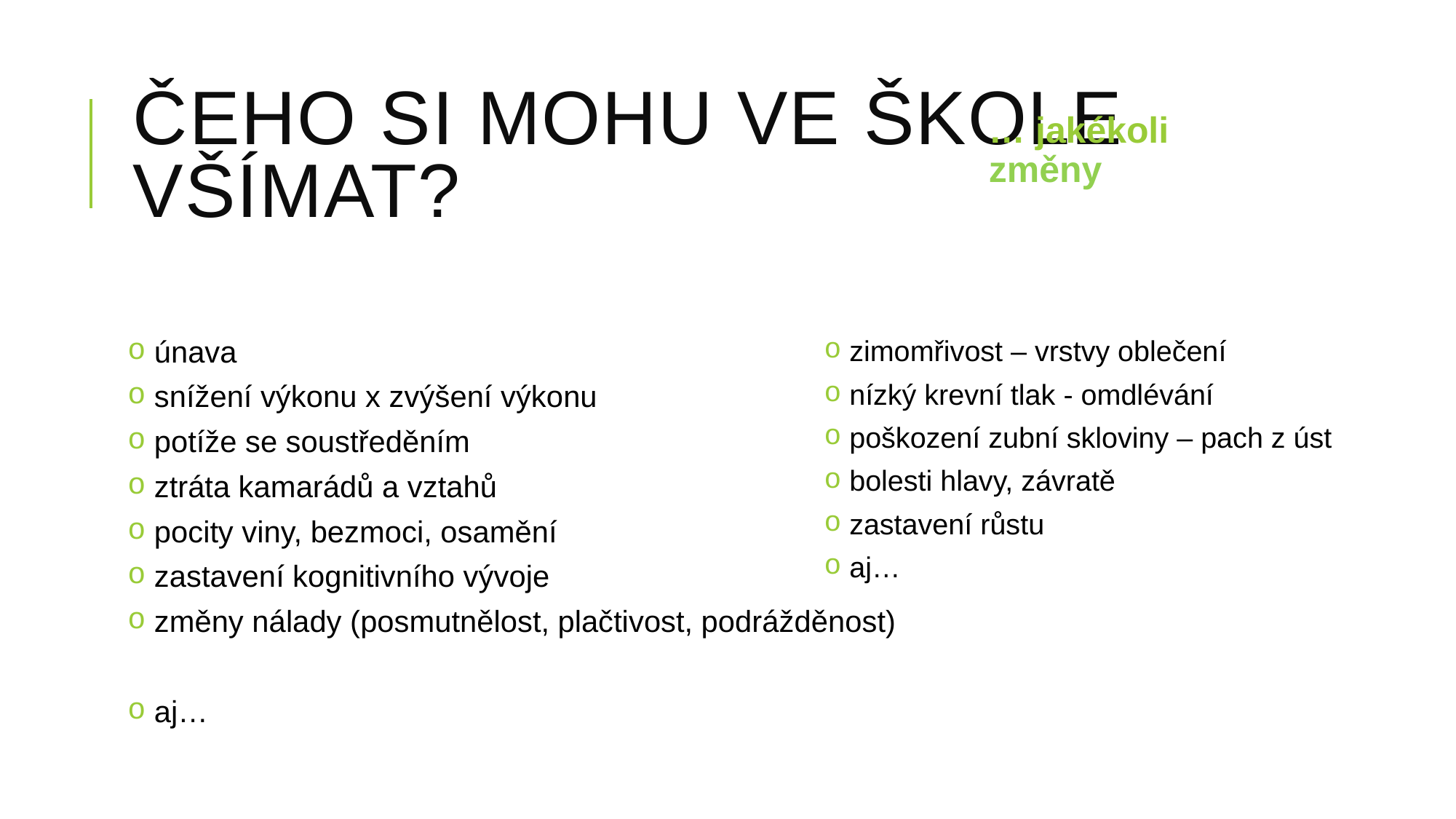

# Čeho si mohu ve škole všímat?
… jakékoli změny
 únava
 snížení výkonu x zvýšení výkonu
 potíže se soustředěním
 ztráta kamarádů a vztahů
 pocity viny, bezmoci, osamění
 zastavení kognitivního vývoje
 změny nálady (posmutnělost, plačtivost, podrážděnost)

 aj…
 zimomřivost – vrstvy oblečení
 nízký krevní tlak - omdlévání
 poškození zubní skloviny – pach z úst
 bolesti hlavy, závratě
 zastavení růstu
 aj…